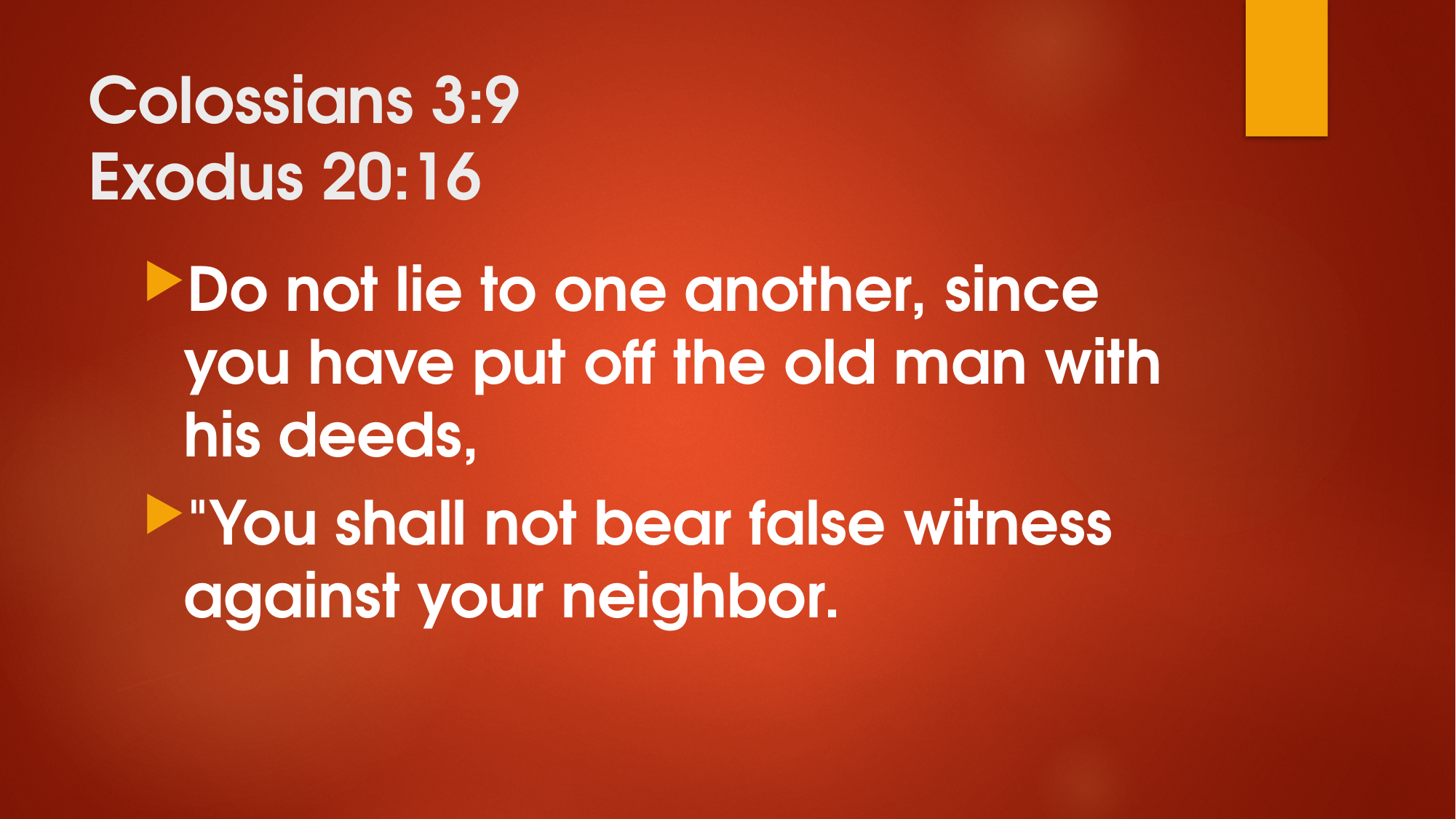

# Colossians 3:9 Exodus 20:16
Do not lie to one another, since you have put off the old man with his deeds,
"You shall not bear false witness against your neighbor.